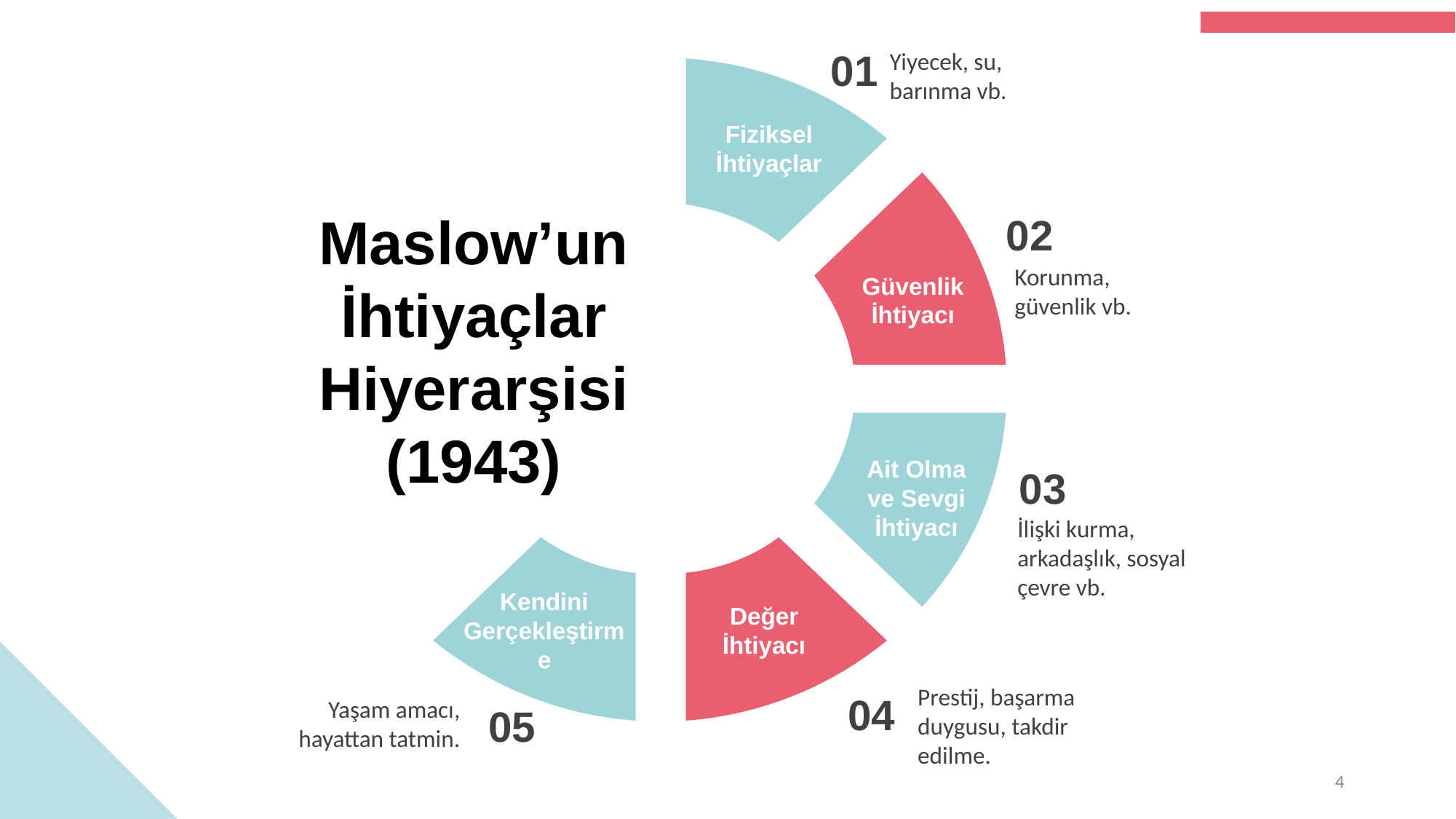

01
Yiyecek, su, barınma vb.

Fiziksel İhtiyaçlar
Maslow’un İhtiyaçlar Hiyerarşisi (1943)
02
Korunma, güvenlik vb.
Güvenlik İhtiyacı
Ait Olma ve Sevgi İhtiyacı
03
İlişki kurma, arkadaşlık, sosyal çevre vb.
Kendini Gerçekleştirme
Değer İhtiyacı

Prestij, başarma duygusu, takdir edilme.
04
Yaşam amacı, hayattan tatmin.
05
4